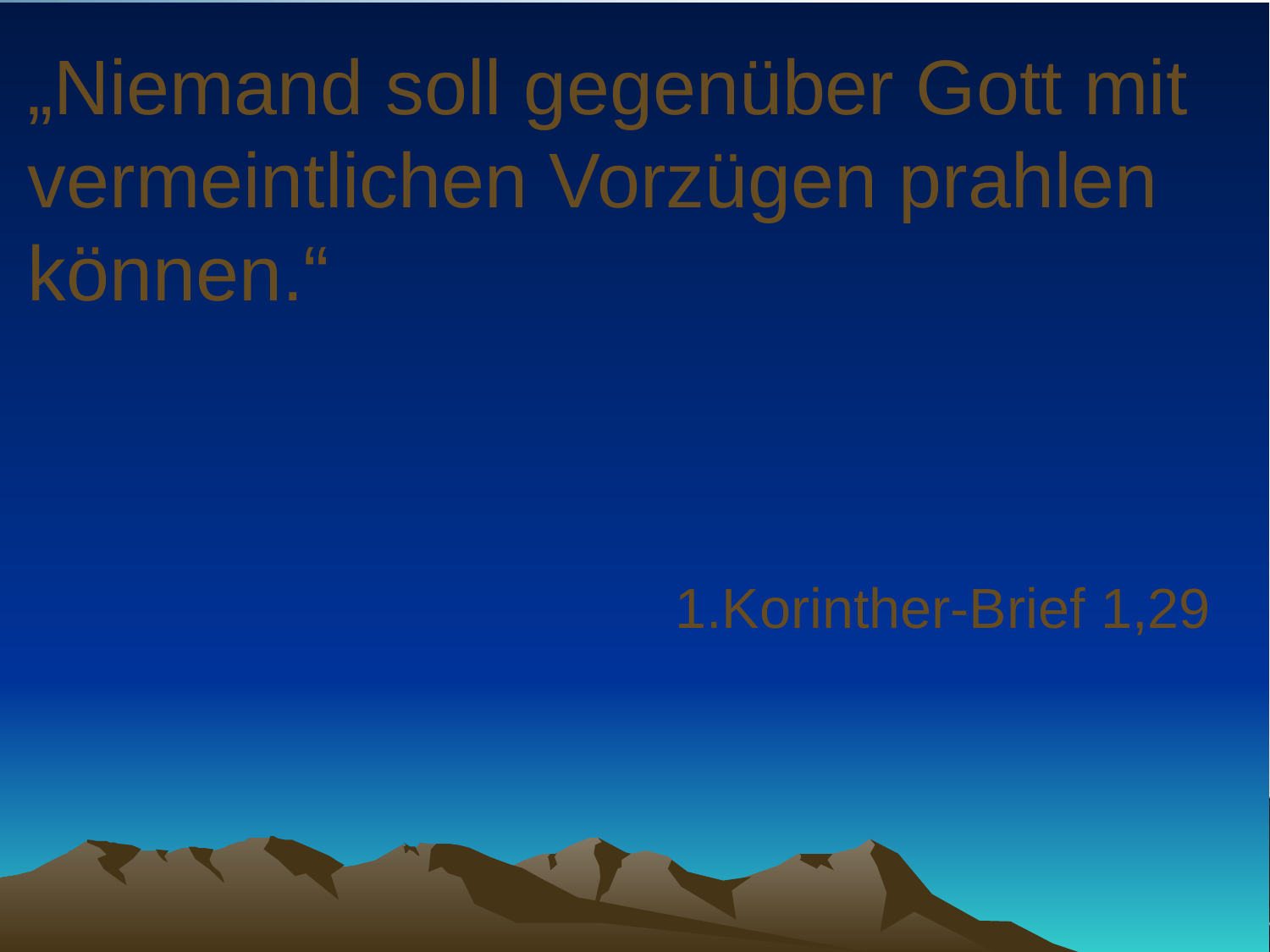

# „Niemand soll gegenüber Gott mit vermeintlichen Vorzügen prahlen können.“
1.Korinther-Brief 1,29